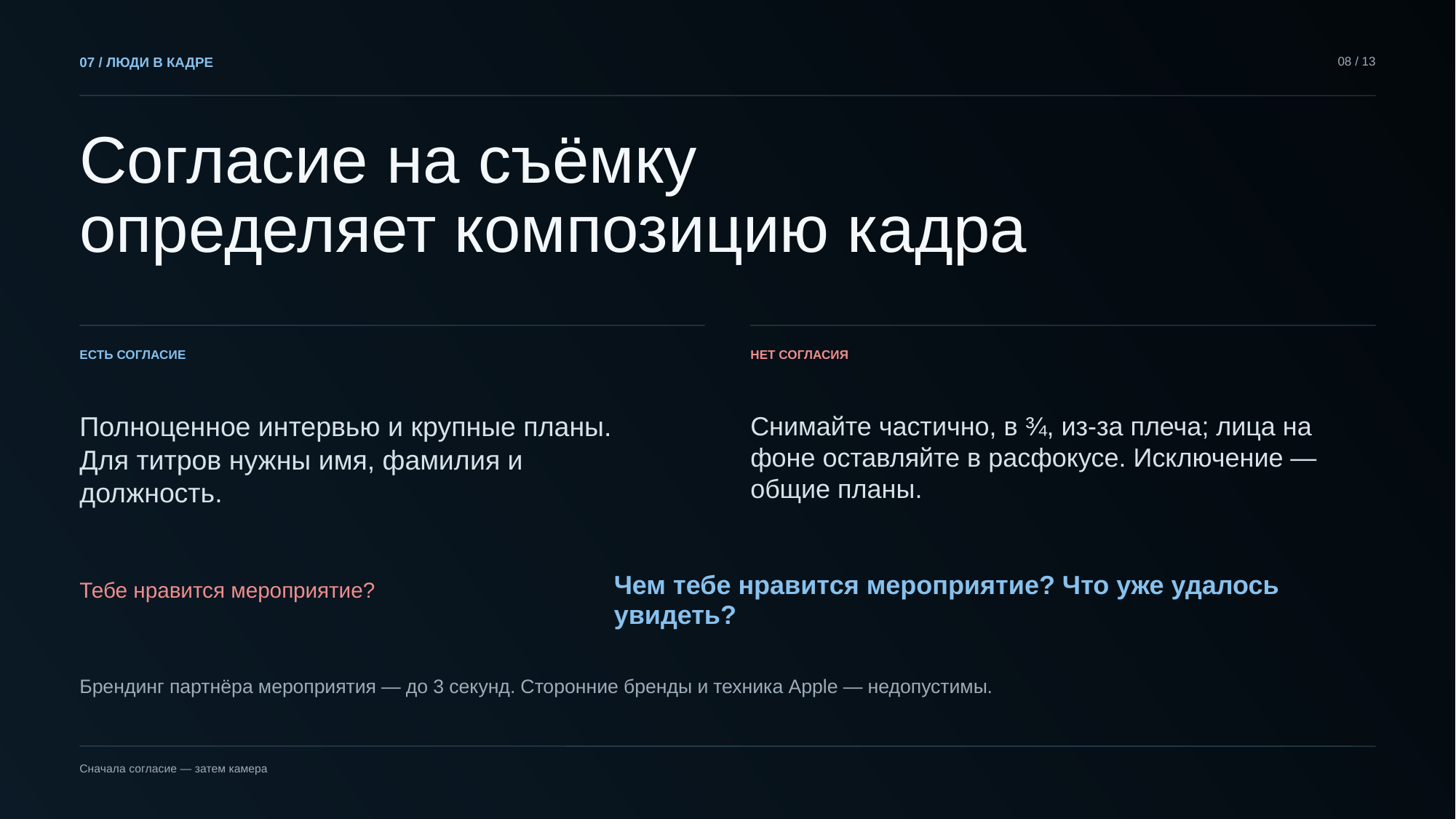

07 / ЛЮДИ В КАДРЕ
08 / 13

Согласие на съёмку
определяет композицию кадра

ЕСТЬ СОГЛАСИЕ
НЕТ СОГЛАСИЯ
Полноценное интервью и крупные планы. Для титров нужны имя, фамилия и должность.
Снимайте частично, в ¾, из-за плеча; лица на фоне оставляйте в расфокусе. Исключение — общие планы.
Чем тебе нравится мероприятие? Что уже удалось увидеть?
Тебе нравится мероприятие?
Брендинг партнёра мероприятия — до 3 секунд. Сторонние бренды и техника Apple — недопустимы.

Сначала согласие — затем камера